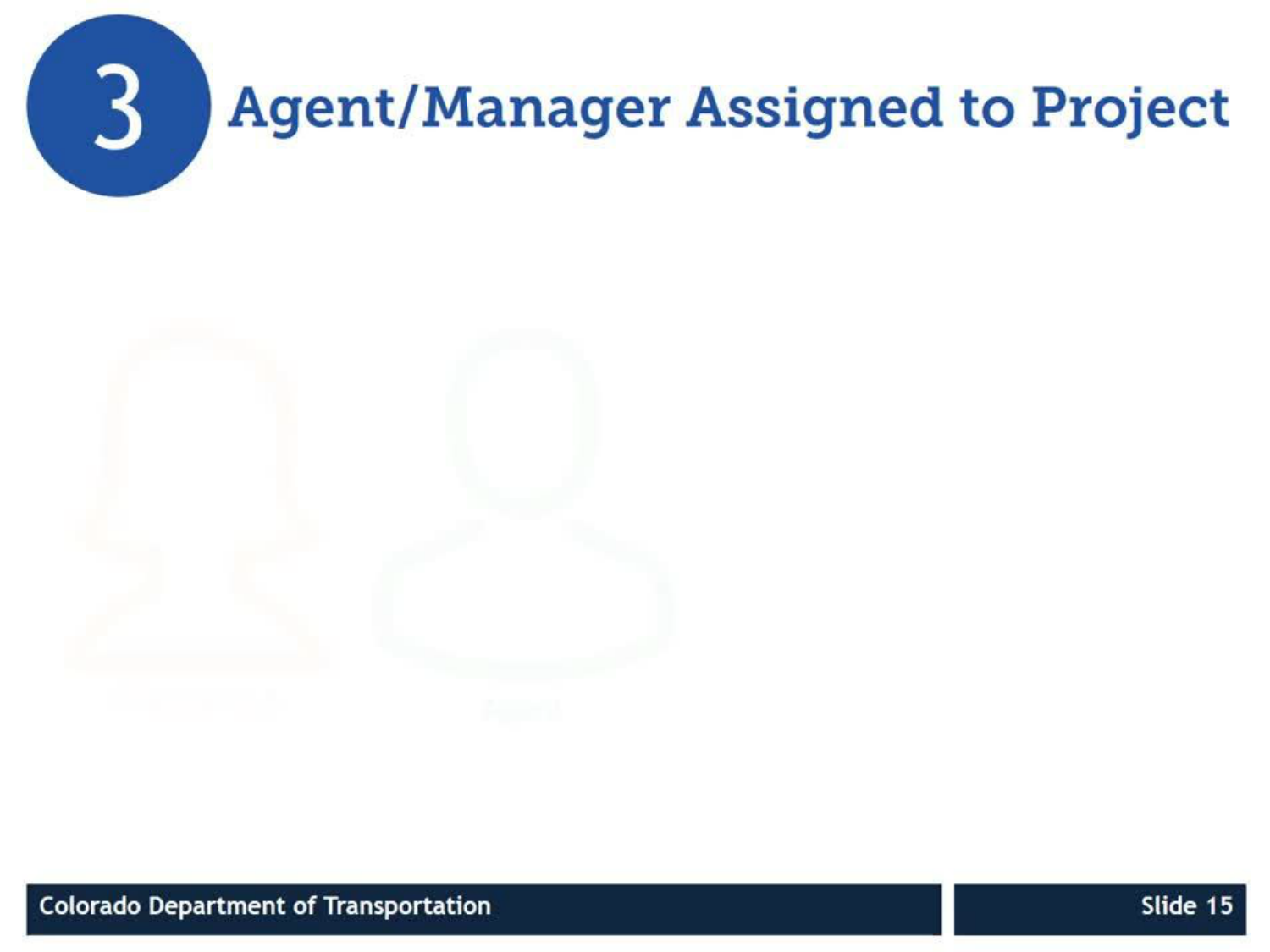

# Agent/Manager Assigned to Project
Colorado Department of Transportation
 Slide 15